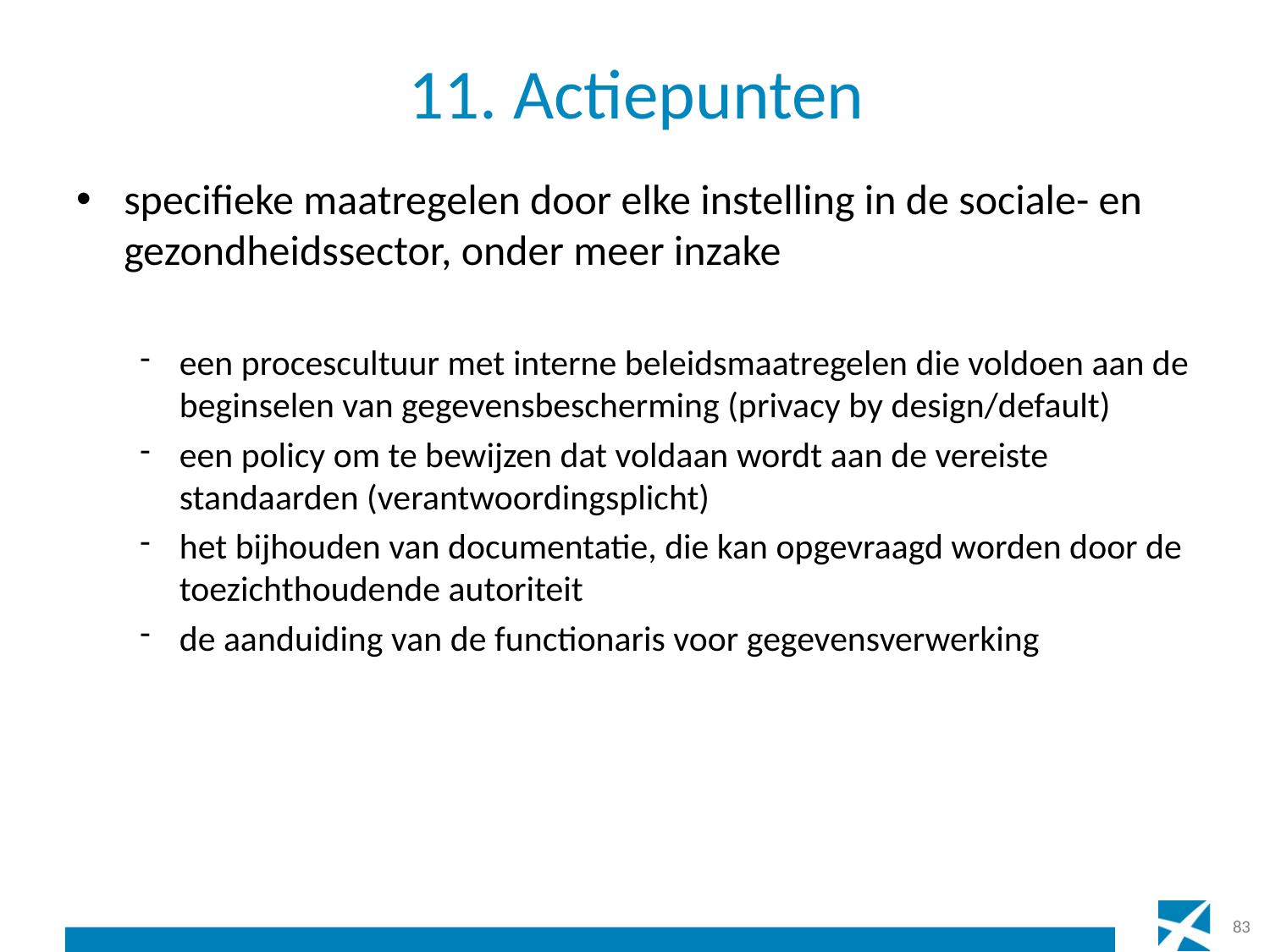

# 11. Actiepunten
specifieke maatregelen door elke instelling in de sociale- en gezondheidssector, onder meer inzake

een procescultuur met interne beleidsmaatregelen die voldoen aan de beginselen van gegevensbescherming (privacy by design/default)
een policy om te bewijzen dat voldaan wordt aan de vereiste standaarden (verantwoordingsplicht)
het bijhouden van documentatie, die kan opgevraagd worden door de toezichthoudende autoriteit
de aanduiding van de functionaris voor gegevensverwerking

83